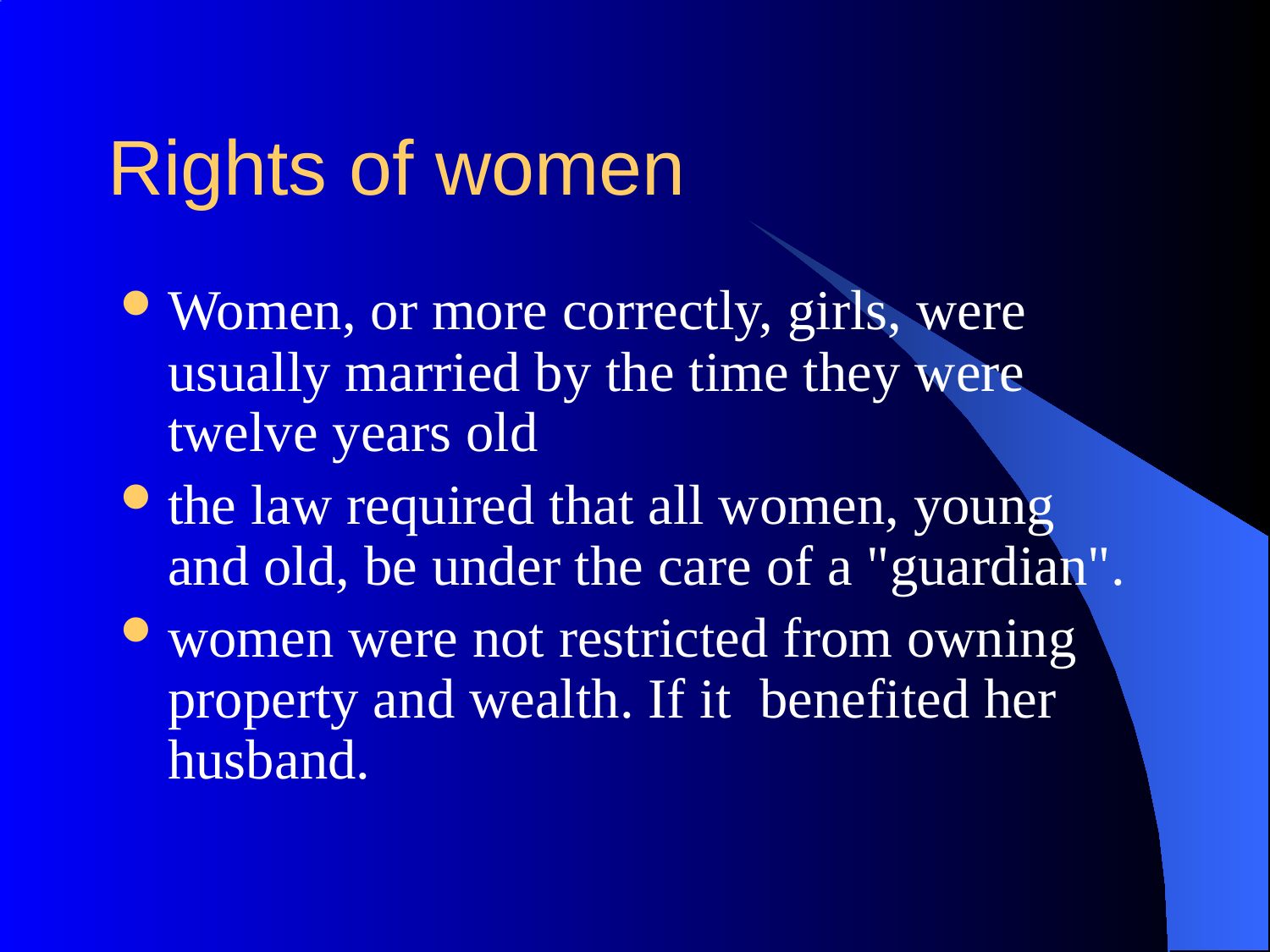

# Rights of women
Women, or more correctly, girls, were usually married by the time they were twelve years old
the law required that all women, young and old, be under the care of a "guardian".
women were not restricted from owning property and wealth. If it  benefited her husband.